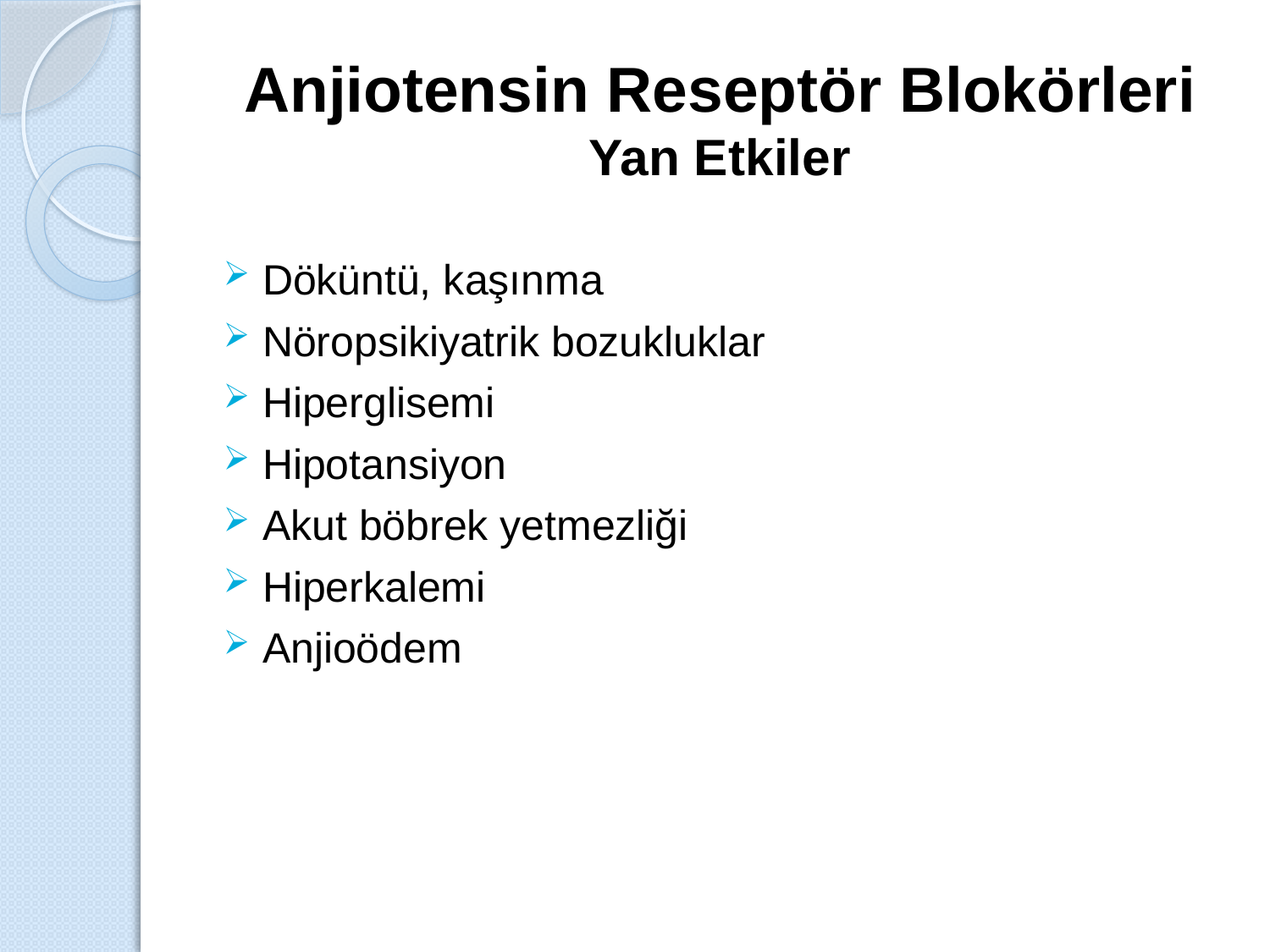

# Anjiotensin Reseptör Blokörleri Yan Etkiler
Döküntü, kaşınma
Nöropsikiyatrik bozukluklar
Hiperglisemi
Hipotansiyon
Akut böbrek yetmezliği
Hiperkalemi
Anjioödem